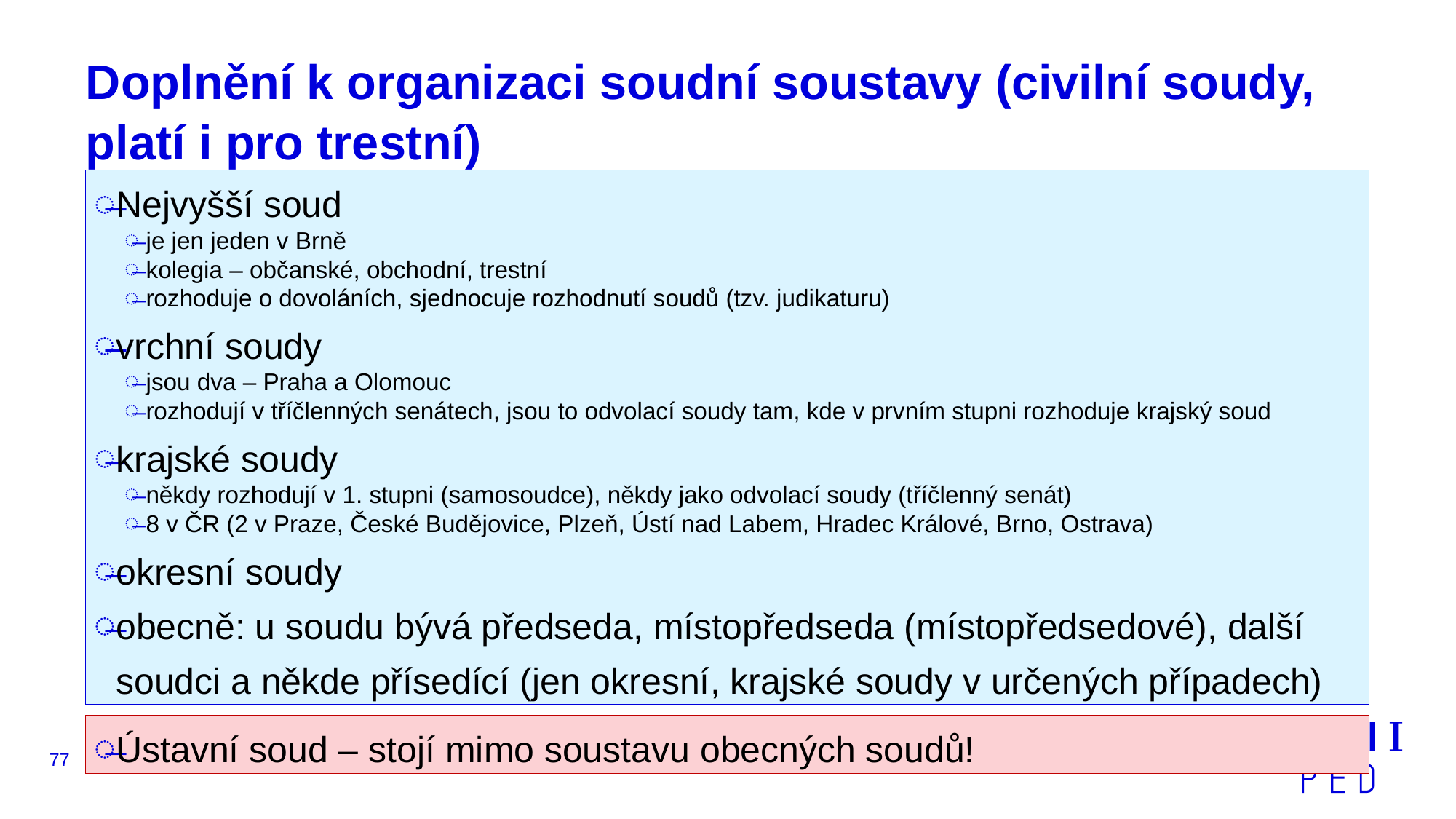

# Doplnění k organizaci soudní soustavy (civilní soudy, platí i pro trestní)
Nejvyšší soud
je jen jeden v Brně
kolegia – občanské, obchodní, trestní
rozhoduje o dovoláních, sjednocuje rozhodnutí soudů (tzv. judikaturu)
vrchní soudy
jsou dva – Praha a Olomouc
rozhodují v tříčlenných senátech, jsou to odvolací soudy tam, kde v prvním stupni rozhoduje krajský soud
krajské soudy
někdy rozhodují v 1. stupni (samosoudce), někdy jako odvolací soudy (tříčlenný senát)
8 v ČR (2 v Praze, České Budějovice, Plzeň, Ústí nad Labem, Hradec Králové, Brno, Ostrava)
okresní soudy
obecně: u soudu bývá předseda, místopředseda (místopředsedové), další soudci a někde přísedící (jen okresní, krajské soudy v určených případech)

Ústavní soud – stojí mimo soustavu obecných soudů!

77
JUDr. Radovan Malachta